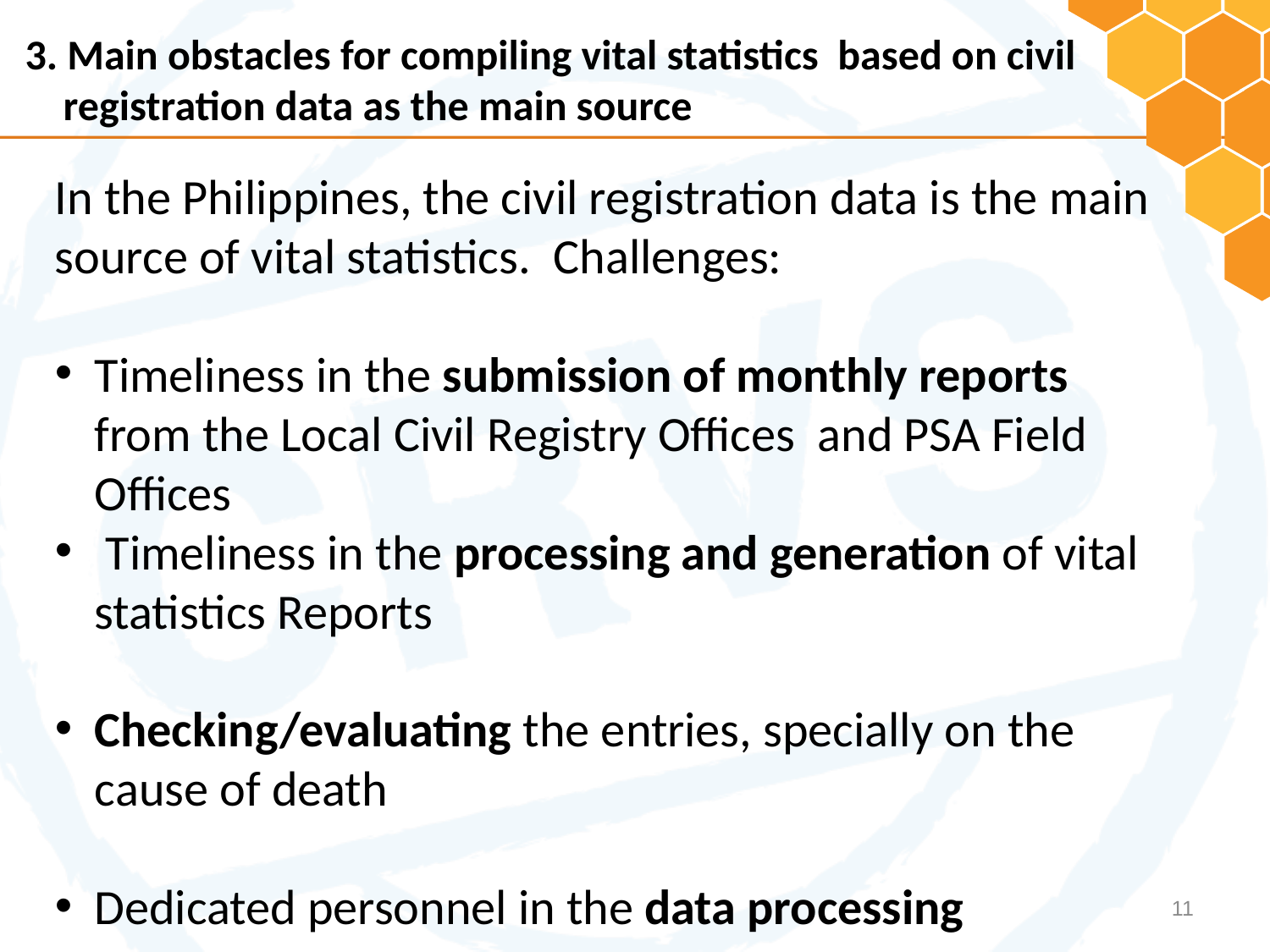

3. Main obstacles for compiling vital statistics  based on civil
    registration data as the main source

In the Philippines, the civil registration data is the main source of vital statistics.  Challenges:

Timeliness in the submission of monthly reports from the Local Civil Registry Offices  and PSA Field Offices
 Timeliness in the processing and generation of vital statistics Reports

Checking/evaluating the entries, specially on the cause of death

Dedicated personnel in the data processing

11